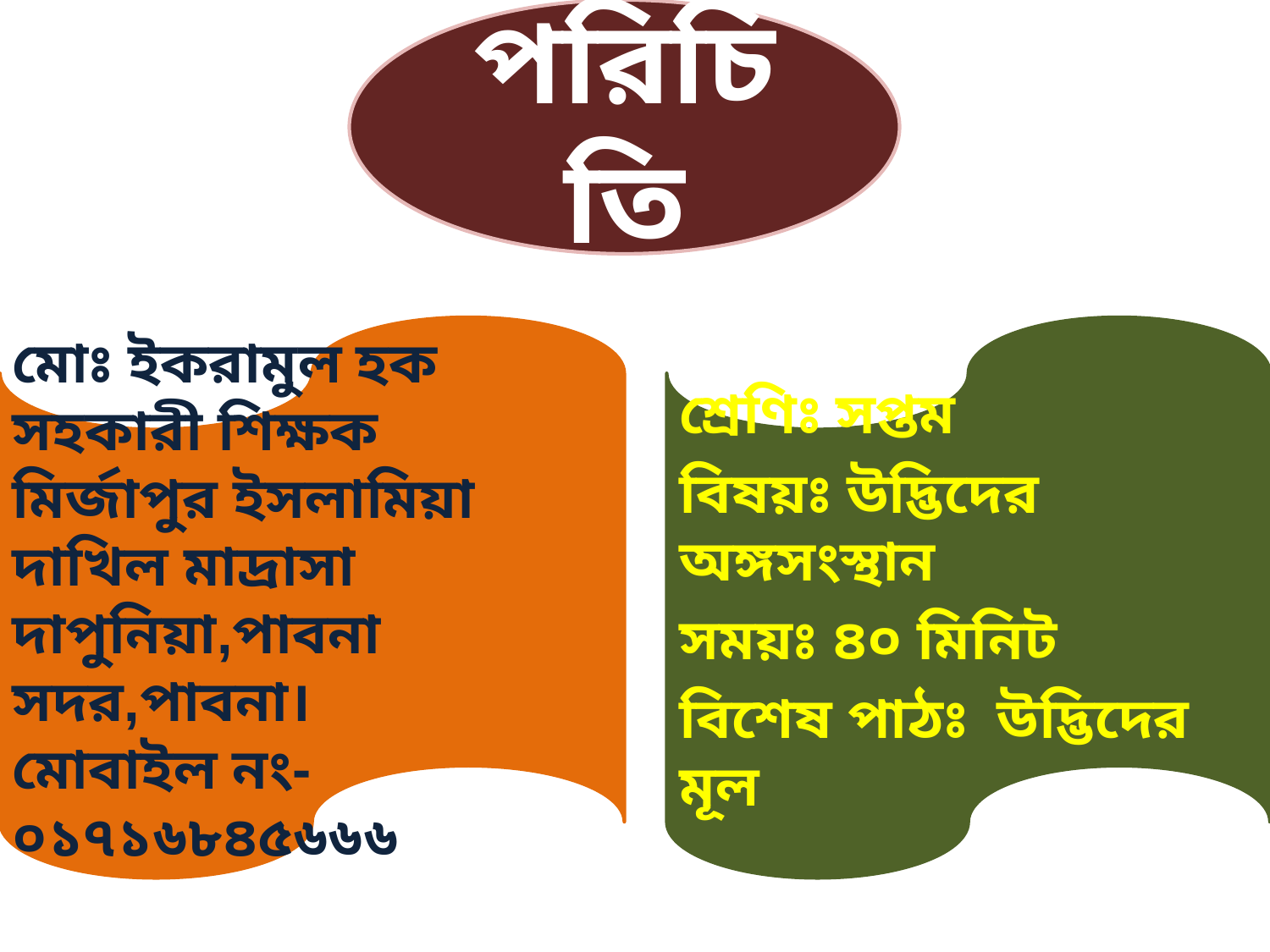

পরিচিতি
মোঃ ইকরামুল হক
সহকারী শিক্ষক
মির্জাপুর ইসলামিয়া দাখিল মাদ্রাসা
দাপুনিয়া,পাবনা সদর,পাবনা।
মোবাইল নং- ০১৭১৬৮৪৫৬৬৬
শ্রেণিঃ সপ্তম
বিষয়ঃ উদ্ভিদের অঙ্গসংস্থান
সময়ঃ ৪০ মিনিট
বিশেষ পাঠঃ  উদ্ভিদের মূল